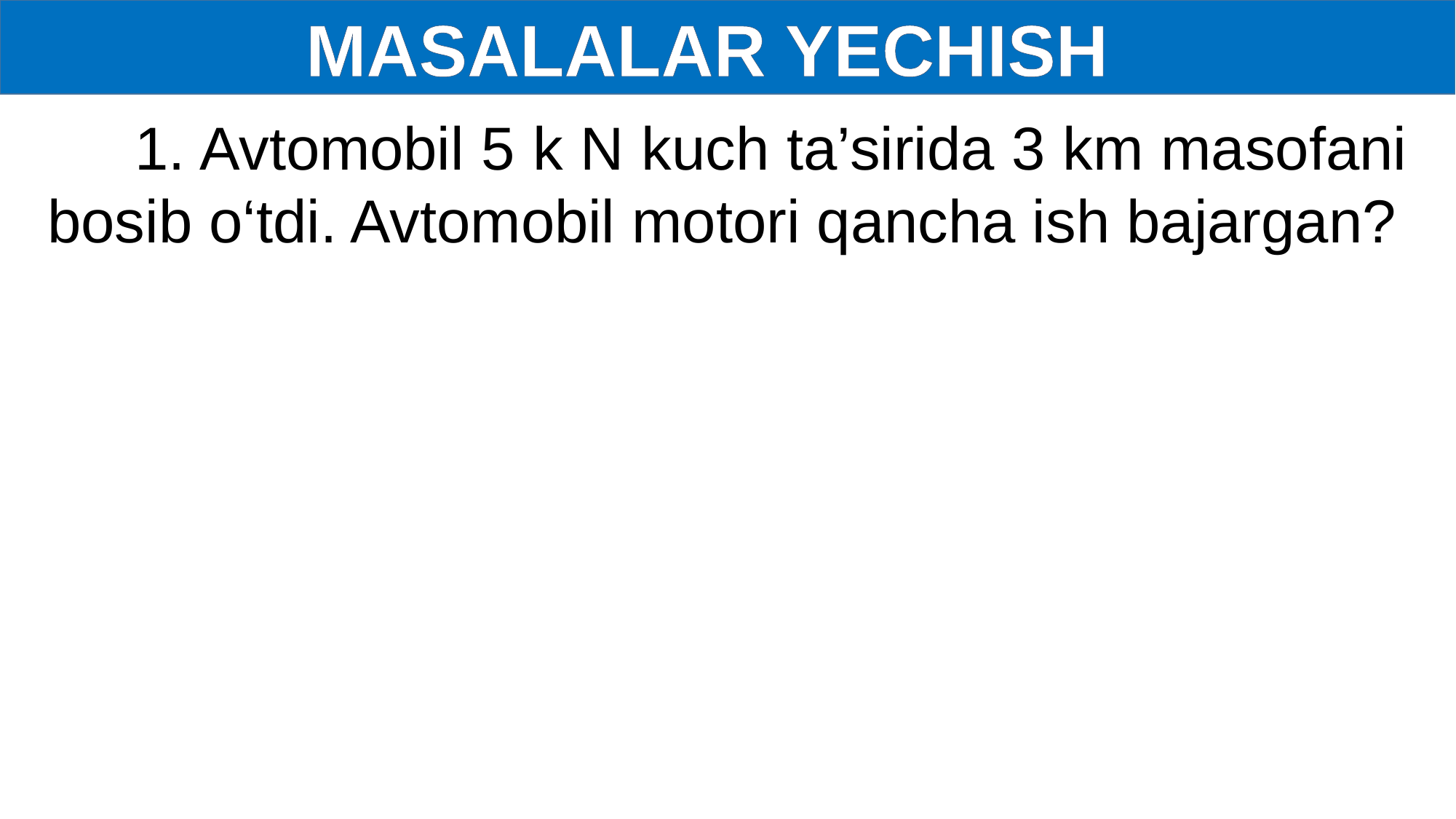

MASALALAR YECHISH
     1. Avtomobil 5 k N kuch ta’sirida 3 km masofani bosib o‘tdi. Avtomobil motori qancha ish bajargan?